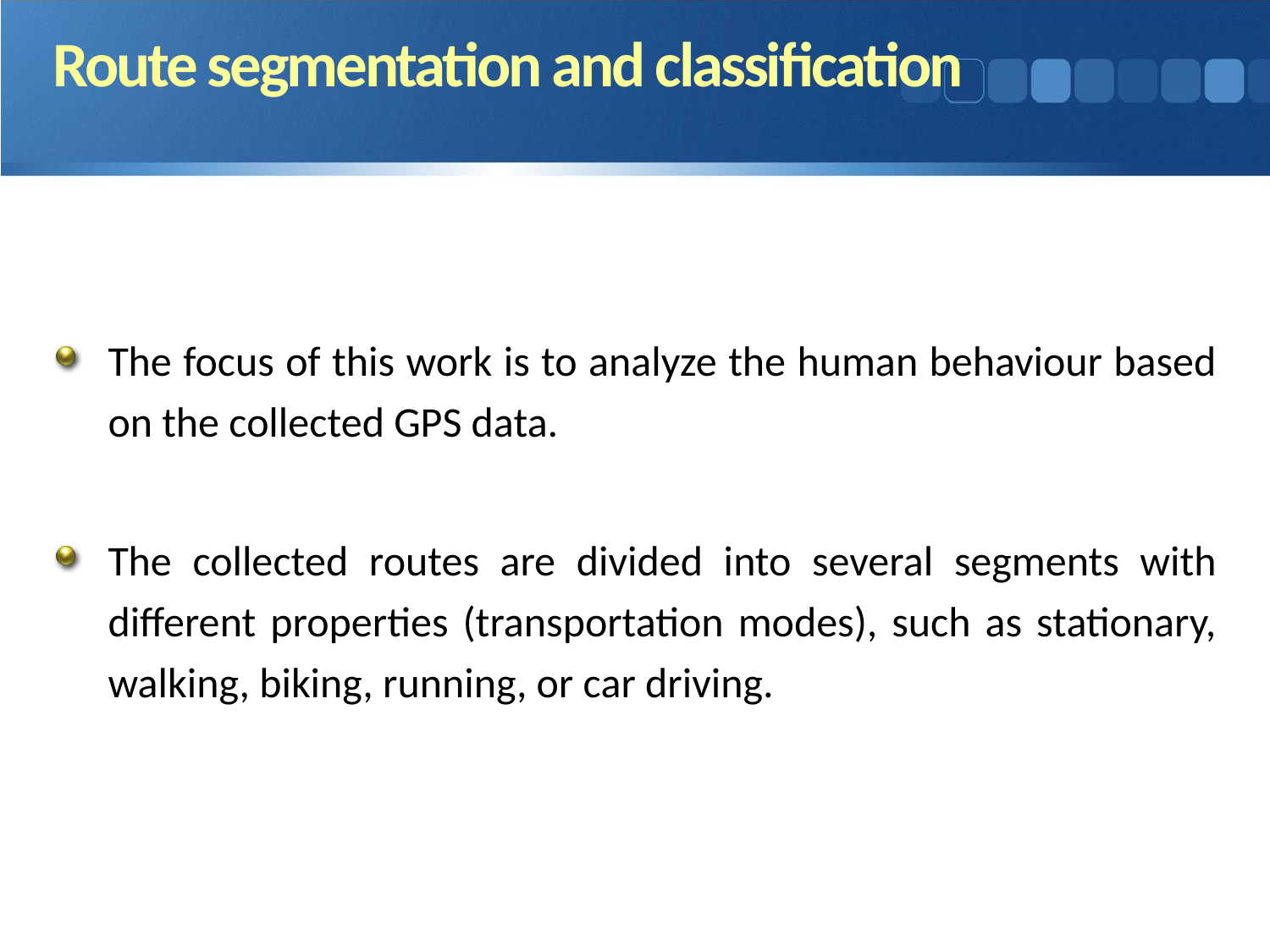

# Route segmentation and classification

The focus of this work is to analyze the human behaviour based on the collected GPS data.

The collected routes are divided into several segments with different properties (transportation modes), such as stationary, walking, biking, running, or car driving.